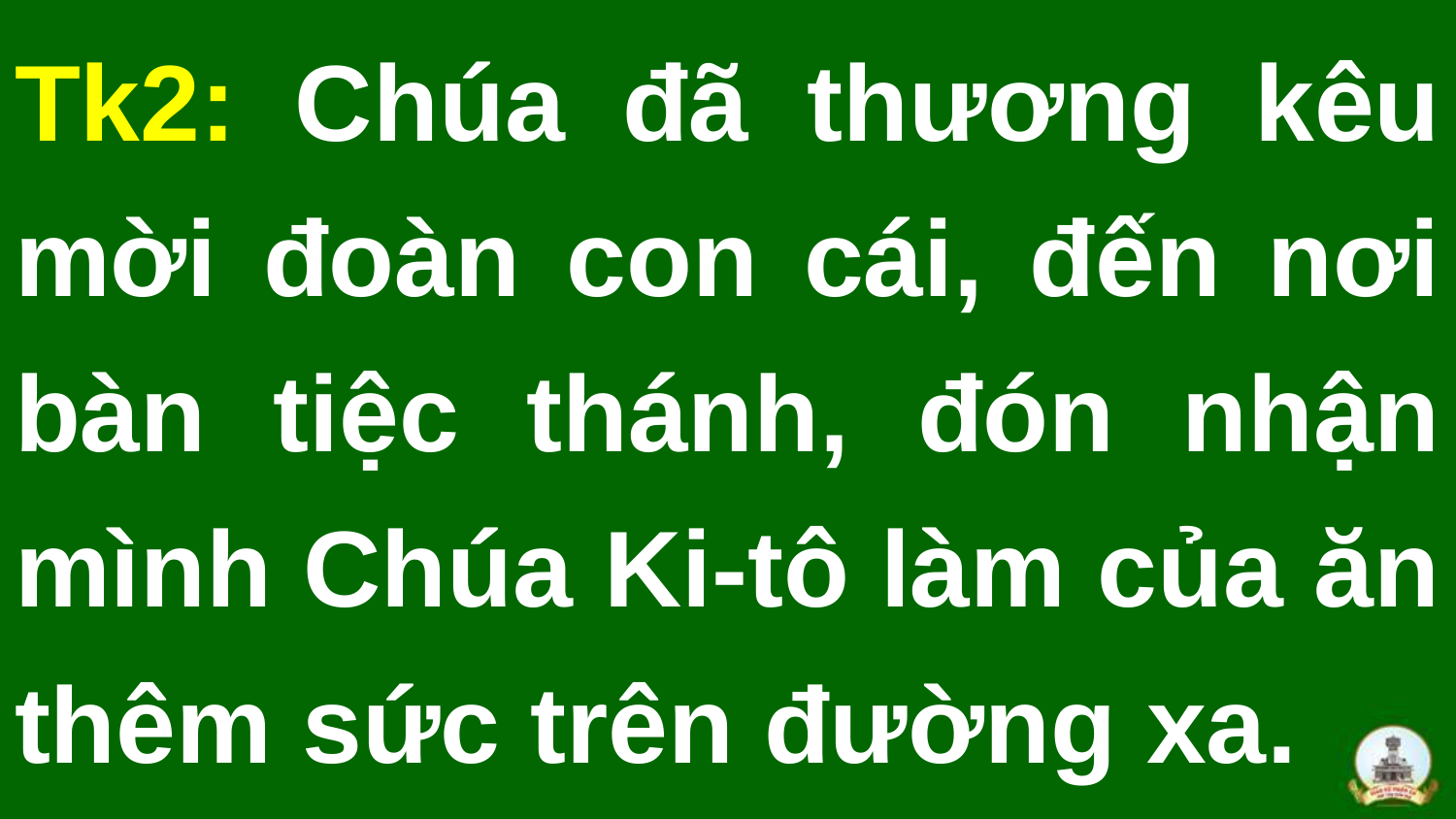

Tk2: Chúa đã thương kêu mời đoàn con cái, đến nơi bàn tiệc thánh, đón nhận mình Chúa Ki-tô làm của ăn thêm sức trên đường xa.